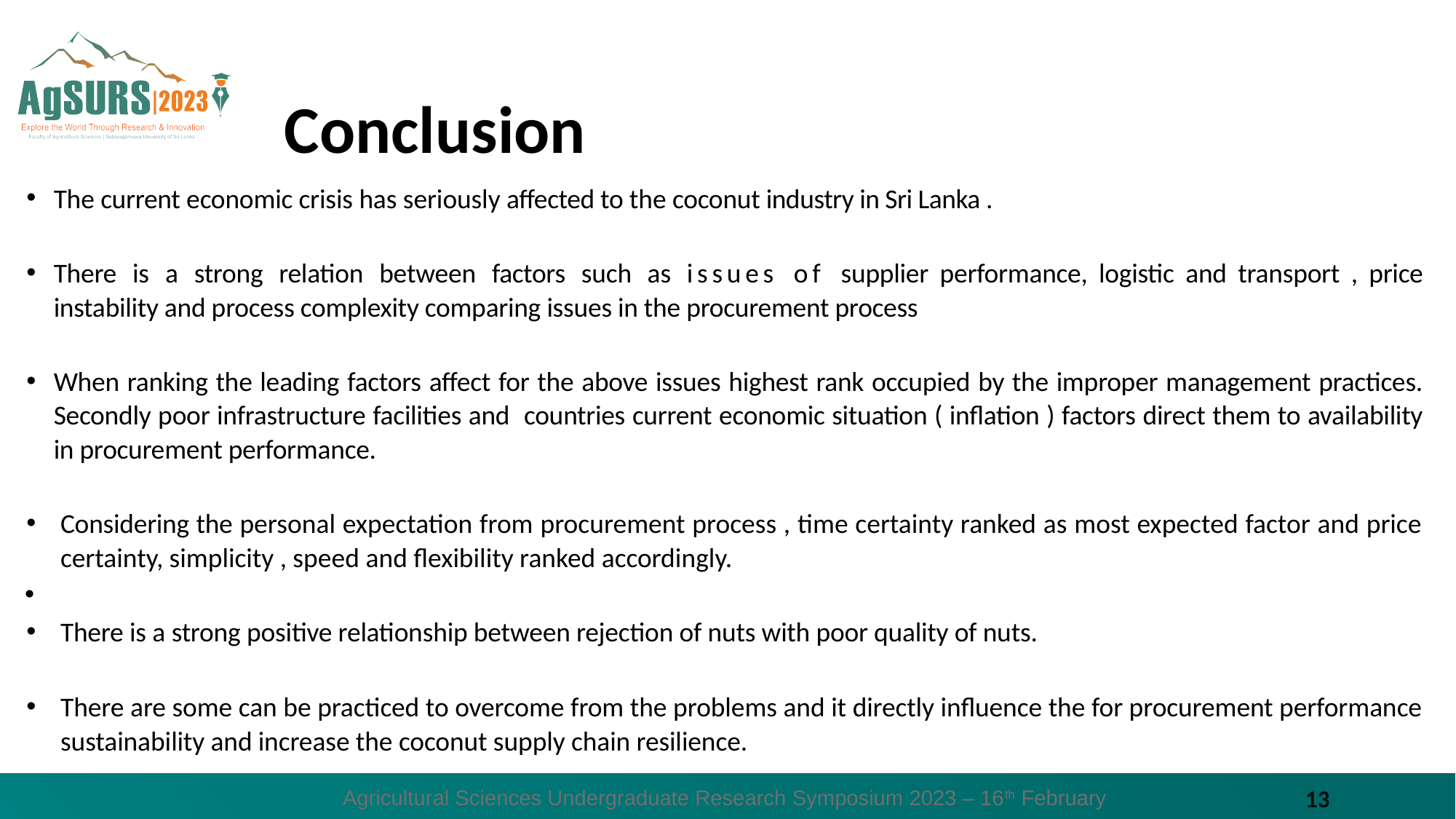

# Conclusion
The current economic crisis has seriously affected to the coconut industry in Sri Lanka .

There is a strong relation between factors such as issues of supplier performance, logistic and transport , price instability and process complexity comparing issues in the procurement process

When ranking the leading factors affect for the above issues highest rank occupied by the improper management practices. Secondly poor infrastructure facilities and  countries current economic situation ( inflation ) factors direct them to availability in procurement performance.

Considering the personal expectation from procurement process , time certainty ranked as most expected factor and price certainty, simplicity , speed and flexibility ranked accordingly.

There is a strong positive relationship between rejection of nuts with poor quality of nuts.

There are some can be practiced to overcome from the problems and it directly influence the for procurement performance sustainability and increase the coconut supply chain resilience.

Agricultural Sciences Undergraduate Research Symposium 2023 – 16th February
13